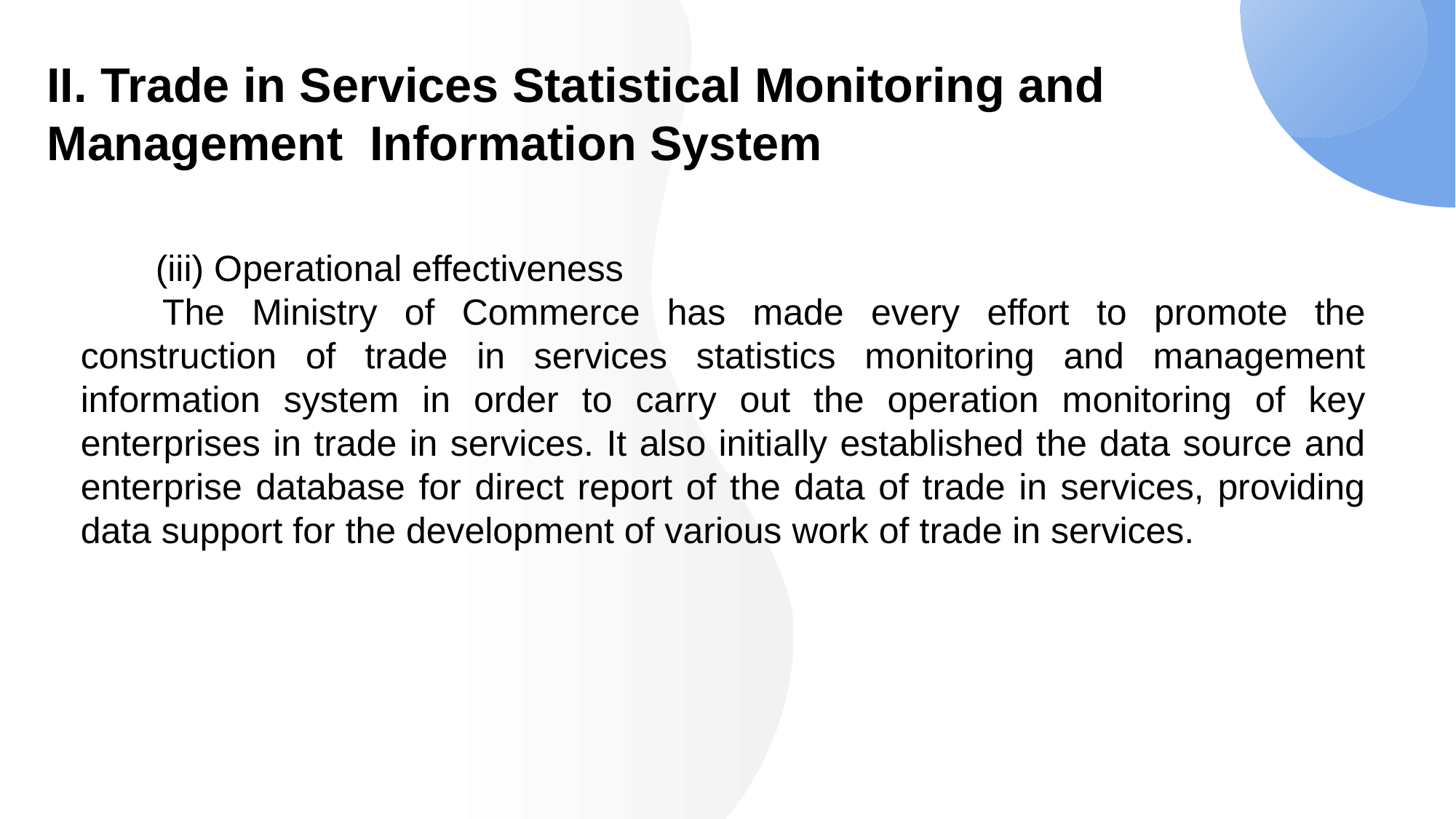

II. Trade in Services Statistical Monitoring and Management  Information System
  (iii) Operational effectiveness
 The Ministry of Commerce has made every effort to promote the construction of trade in services statistics monitoring and management information system in order to carry out the operation monitoring of key enterprises in trade in services. It also initially established the data source and enterprise database for direct report of the data of trade in services, providing data support for the development of various work of trade in services.